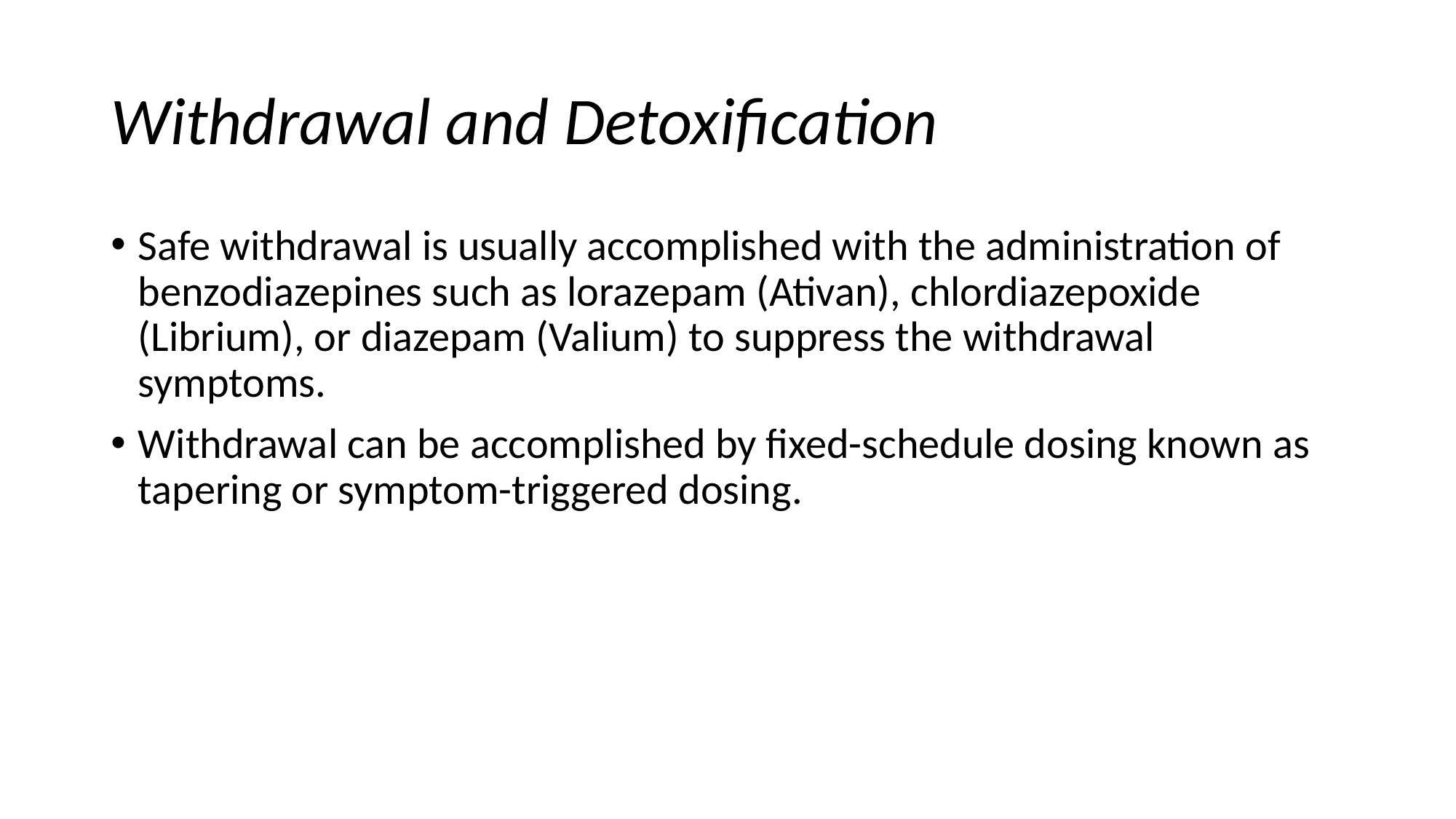

# Withdrawal and Detoxification
Safe withdrawal is usually accomplished with the administration of benzodiazepines such as lorazepam (Ativan), chlordiazepoxide (Librium), or diazepam (Valium) to suppress the withdrawal symptoms.
Withdrawal can be accomplished by fixed-schedule dosing known as tapering or symptom-triggered dosing.